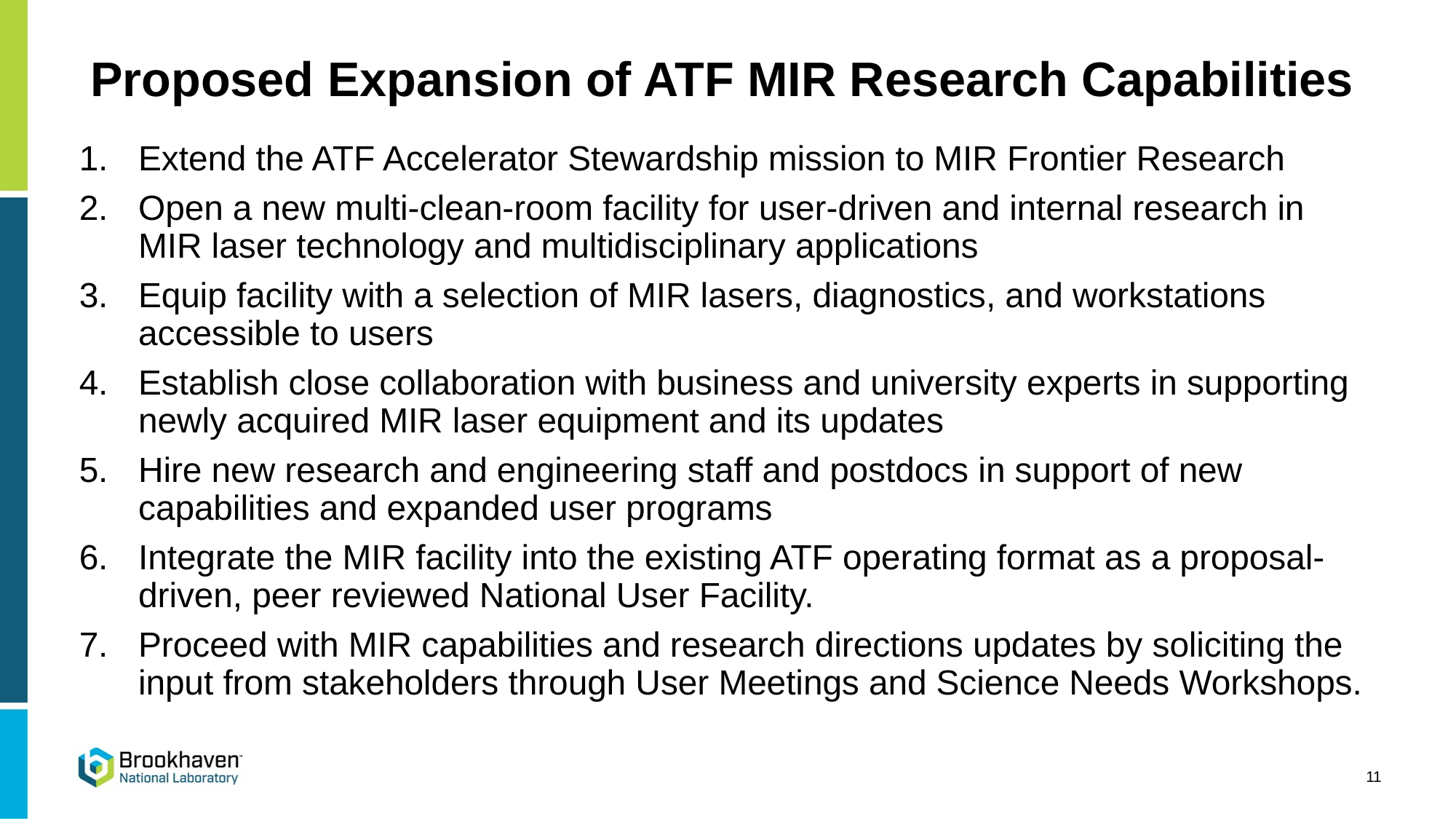

# Proposed Expansion of ATF MIR Research Capabilities
Extend the ATF Accelerator Stewardship mission to MIR Frontier Research
Open a new multi-clean-room facility for user-driven and internal research in MIR laser technology and multidisciplinary applications
Equip facility with a selection of MIR lasers, diagnostics, and workstations accessible to users
Establish close collaboration with business and university experts in supporting newly acquired MIR laser equipment and its updates
Hire new research and engineering staff and postdocs in support of new capabilities and expanded user programs
Integrate the MIR facility into the existing ATF operating format as a proposal-driven, peer reviewed National User Facility.
Proceed with MIR capabilities and research directions updates by soliciting the input from stakeholders through User Meetings and Science Needs Workshops.
11